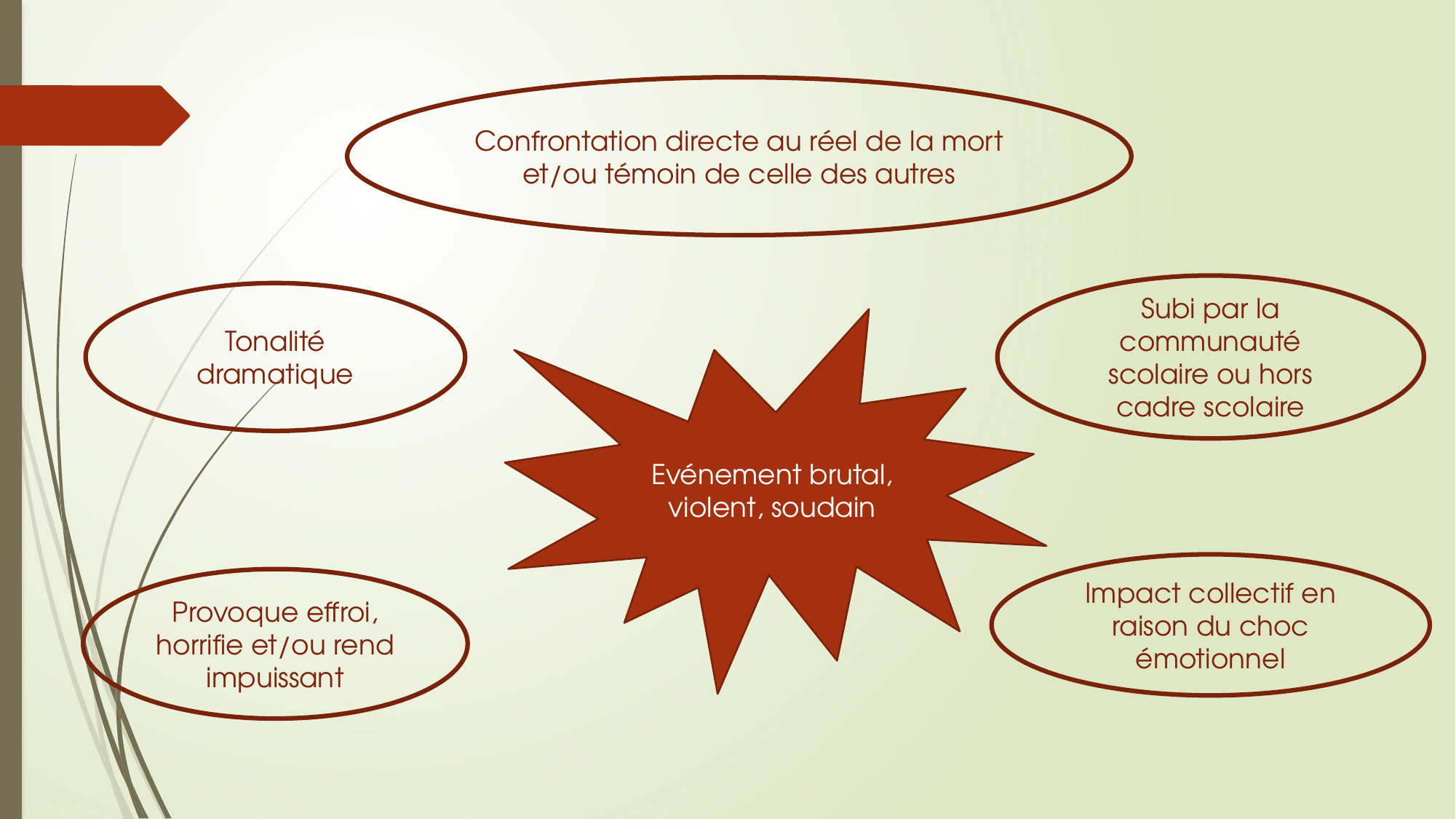

Confrontation directe au réel de la mort et/ou témoin de celle des autres
Subi par la communauté scolaire ou hors cadre scolaire
Tonalité dramatique
Evénement brutal, violent, soudain
Impact collectif en raison du choc émotionnel
Provoque effroi, horrifie et/ou rend impuissant